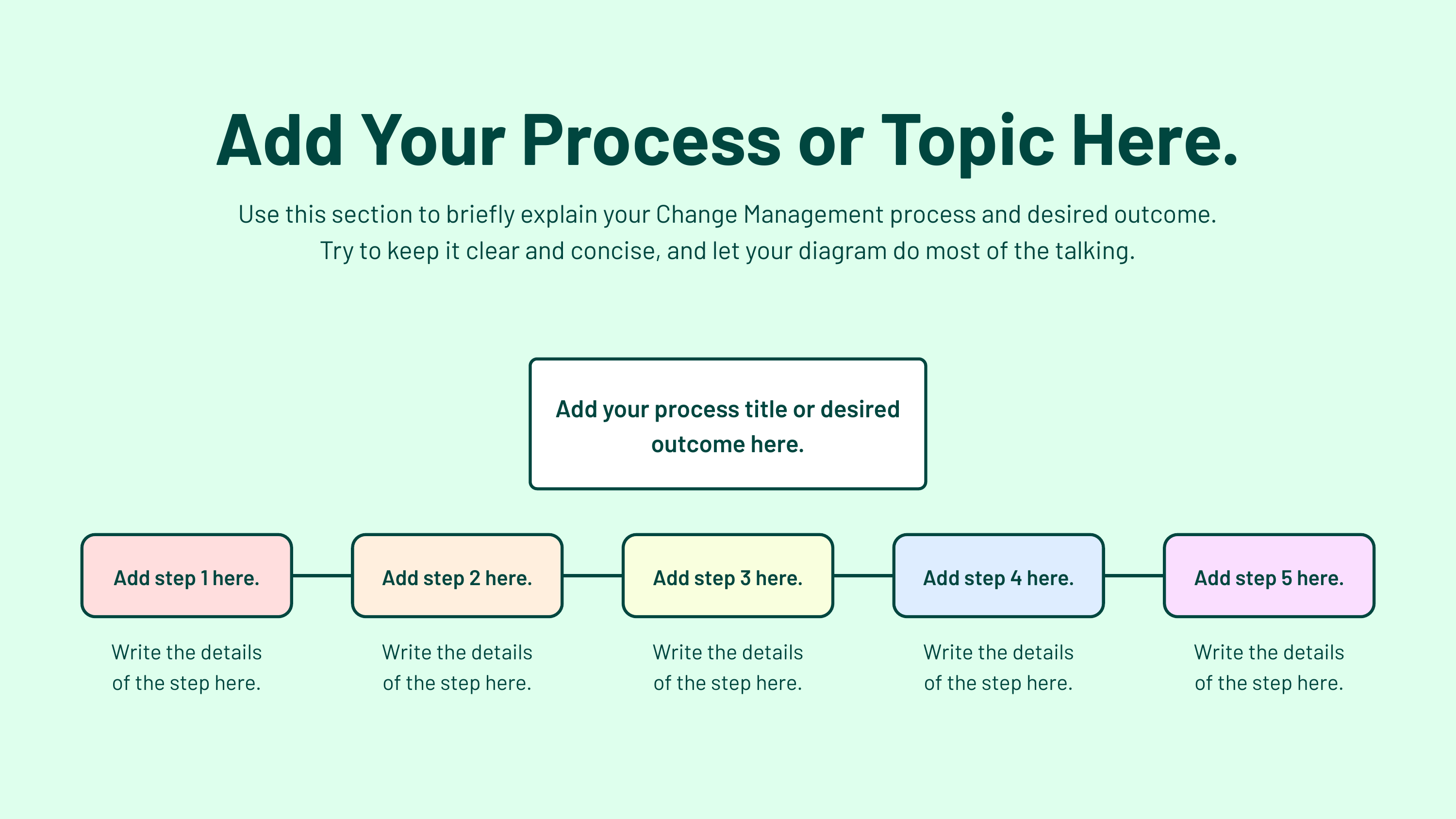

Add Your Process or Topic Here.
Use this section to briefly explain your Change Management process and desired outcome. Try to keep it clear and concise, and let your diagram do most of the talking.

Add your process title or desired outcome here.

Add step 1 here.

Add step 2 here.

Add step 3 here.

Add step 4 here.

Add step 5 here.
Write the details of the step here.
Write the details of the step here.
Write the details of the step here.
Write the details of the step here.
Write the details of the step here.